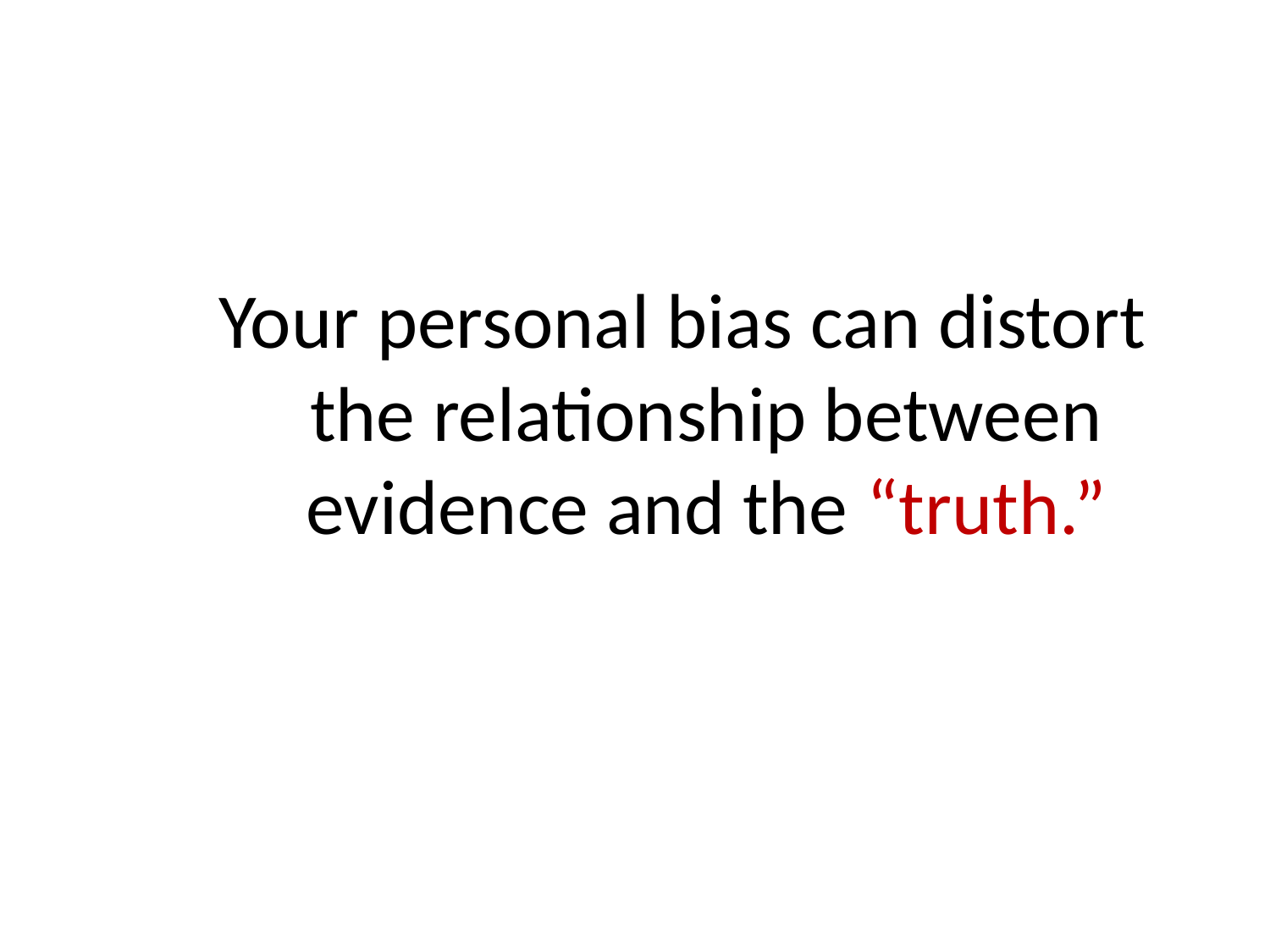

Your personal bias can distort the relationship between evidence and the “truth.”